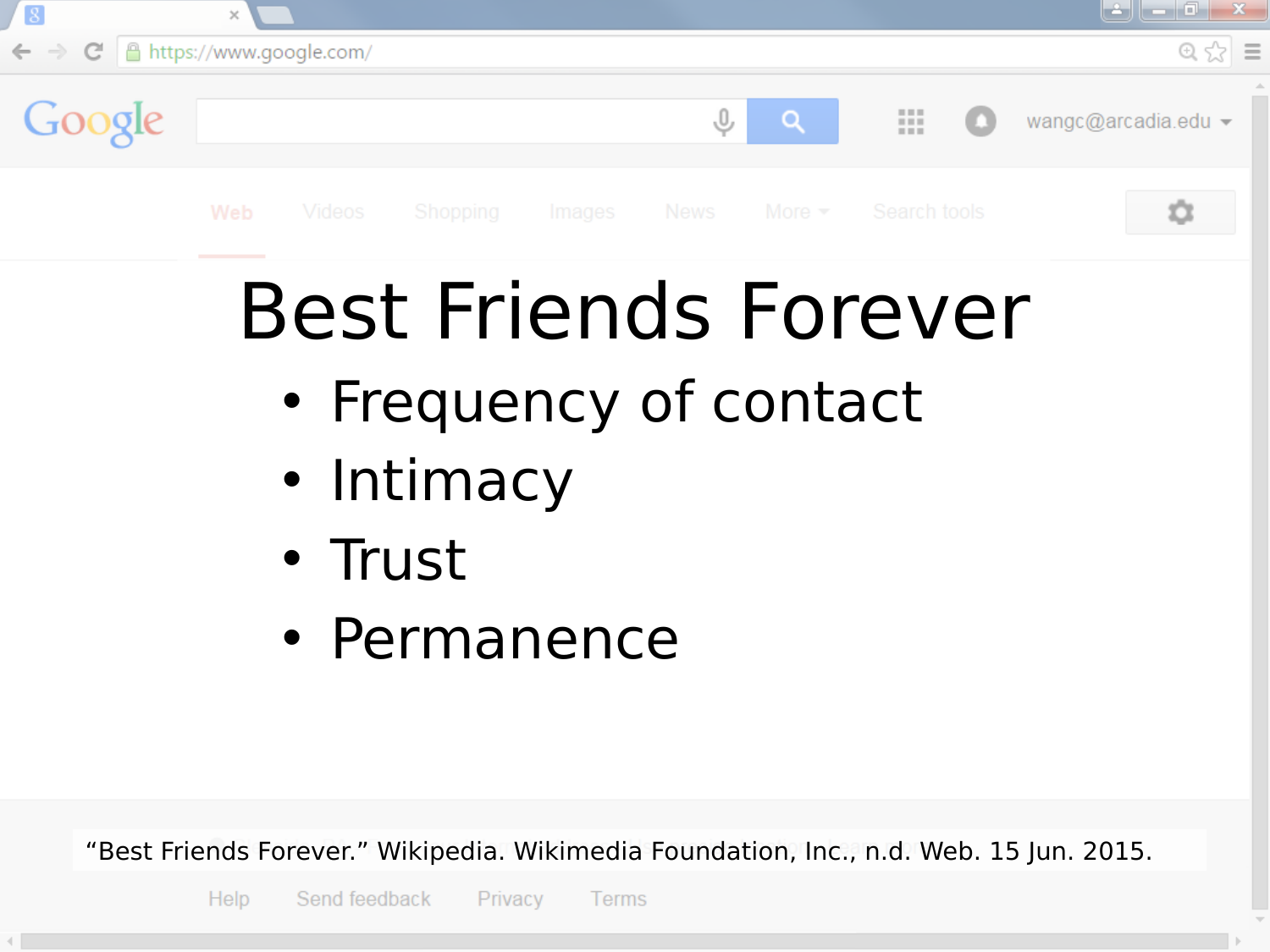

Best Friends Forever
Frequency of contact
Intimacy
Trust
Permanence
“Best Friends Forever.” Wikipedia. Wikimedia Foundation, Inc., n.d. Web. 15 Jun. 2015.